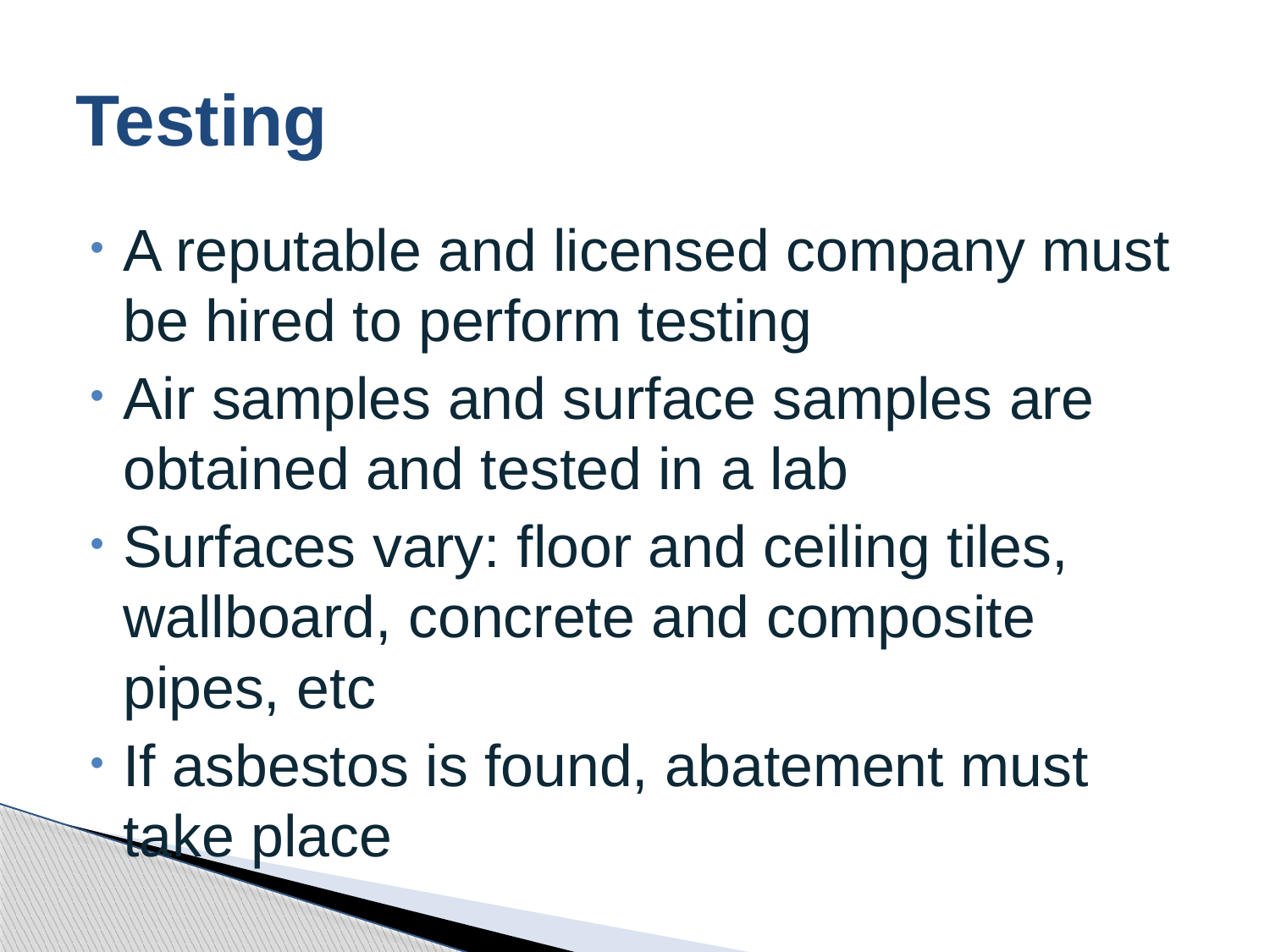

# Testing
A reputable and licensed company must be hired to perform testing
Air samples and surface samples are obtained and tested in a lab
Surfaces vary: floor and ceiling tiles, wallboard, concrete and composite pipes, etc
If asbestos is found, abatement must take place